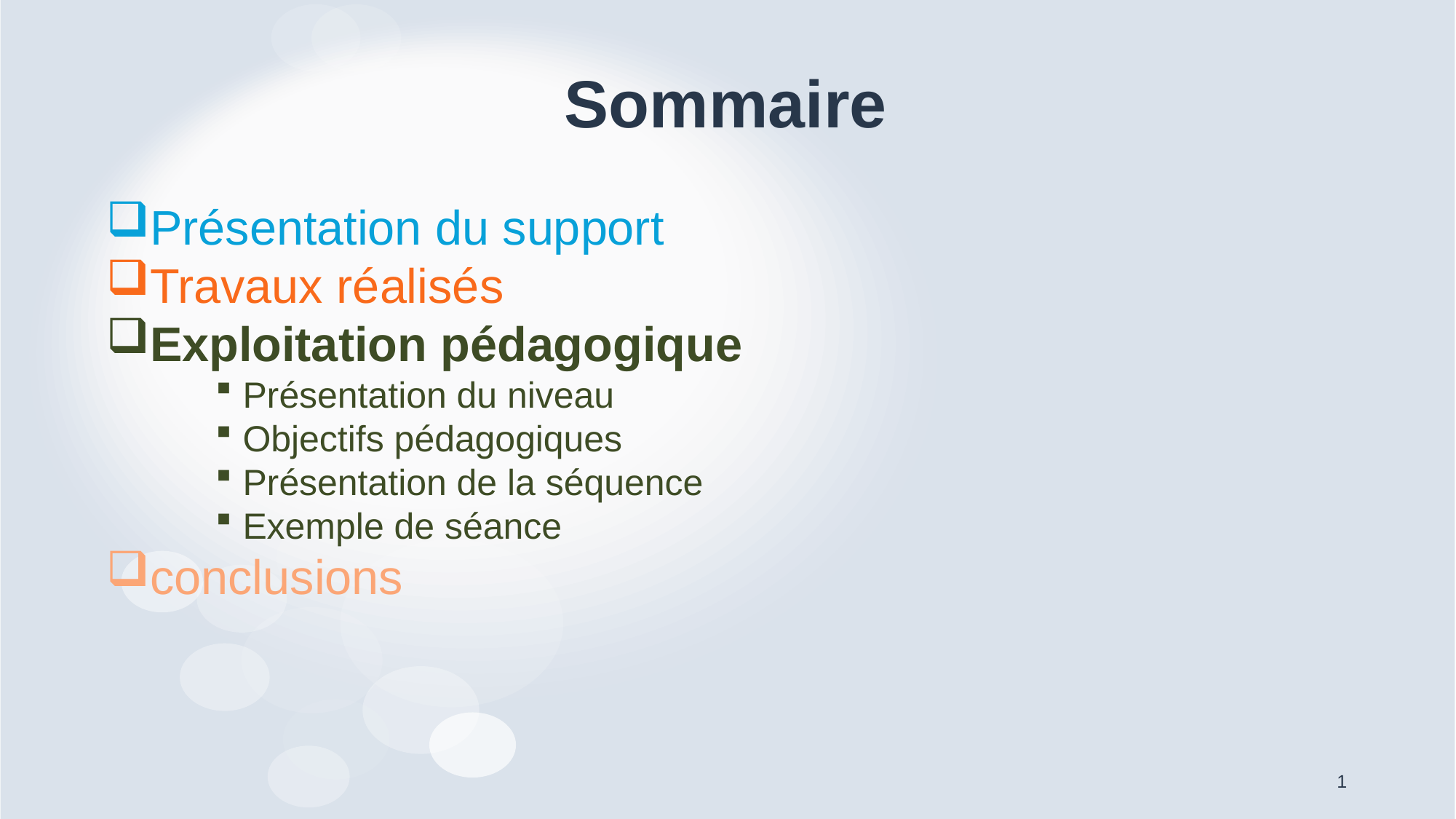

# Sommaire
Présentation du support
Travaux réalisés
Exploitation pédagogique
Présentation du niveau
Objectifs pédagogiques
Présentation de la séquence
Exemple de séance
conclusions
1